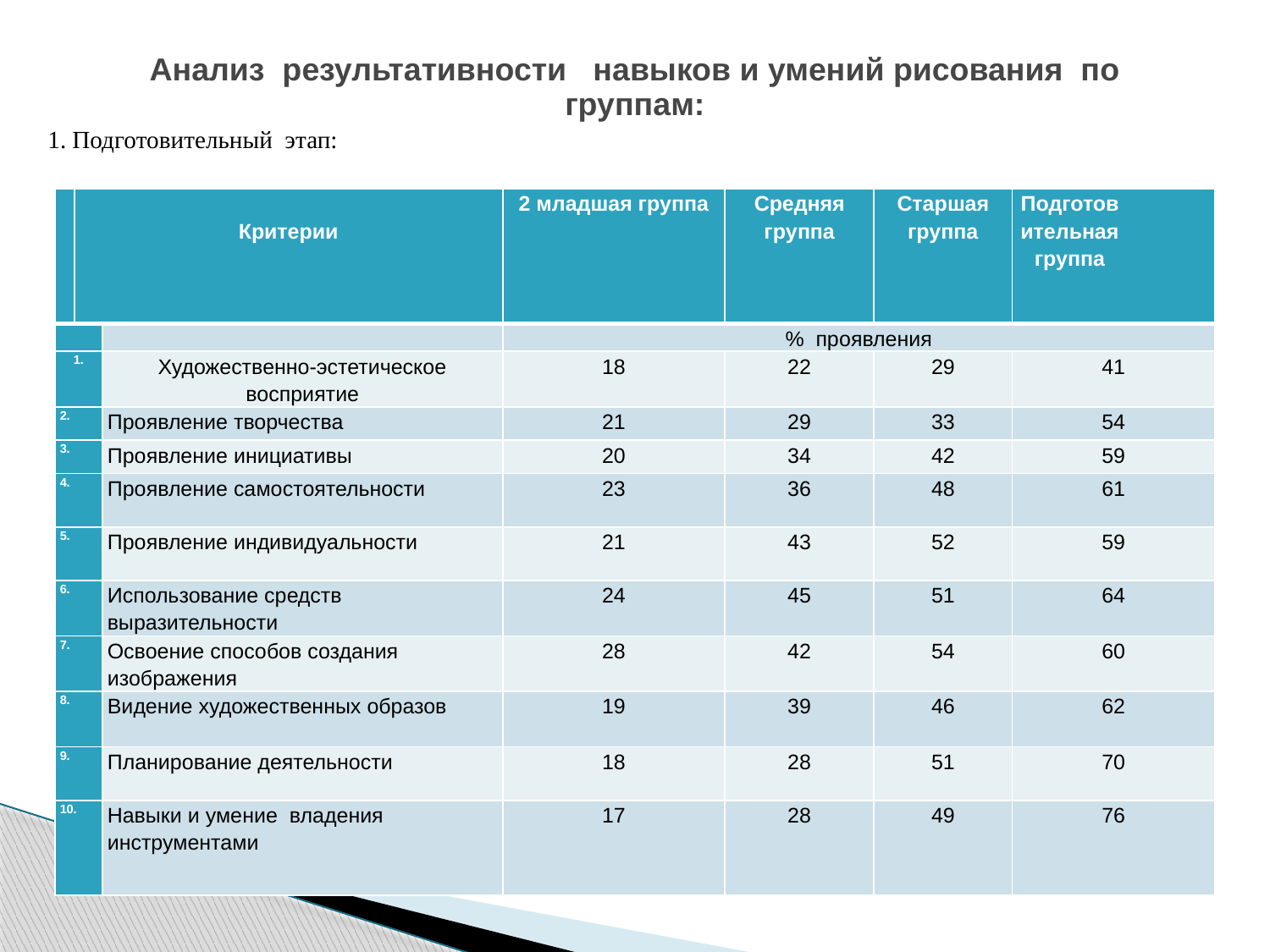

# Анализ  результативности   навыков и умений рисования  по группам:
1. Подготовительный  этап:

|  | Критерии |  | 2 младшая группа | Средняя группа | Старшая группа | Подготовительная группа |
| --- | --- | --- | --- | --- | --- | --- |
|  |  |  | % проявления |  |  |  |
| 1. |  | Художественно-эстетическое восприятие | 18 | 22 | 29 | 41 |
| 2. |  | Проявление творчества | 21 | 29 | 33 | 54 |
| 3. |  | Проявление инициативы | 20 | 34 | 42 | 59 |
| 4. |  | Проявление самостоятельности | 23 | 36 | 48 | 61 |
| 5. |  | Проявление индивидуальности | 21 | 43 | 52 | 59 |
| 6. |  | Использование средств выразительности | 24 | 45 | 51 | 64 |
| 7. |  | Освоение способов создания изображения | 28 | 42 | 54 | 60 |
| 8. |  | Видение художественных образов | 19 | 39 | 46 | 62 |
| 9. |  | Планирование деятельности | 18 | 28 | 51 | 70 |
| 10. |  | Навыки и умение владения инструментами | 17 | 28 | 49 | 76 |